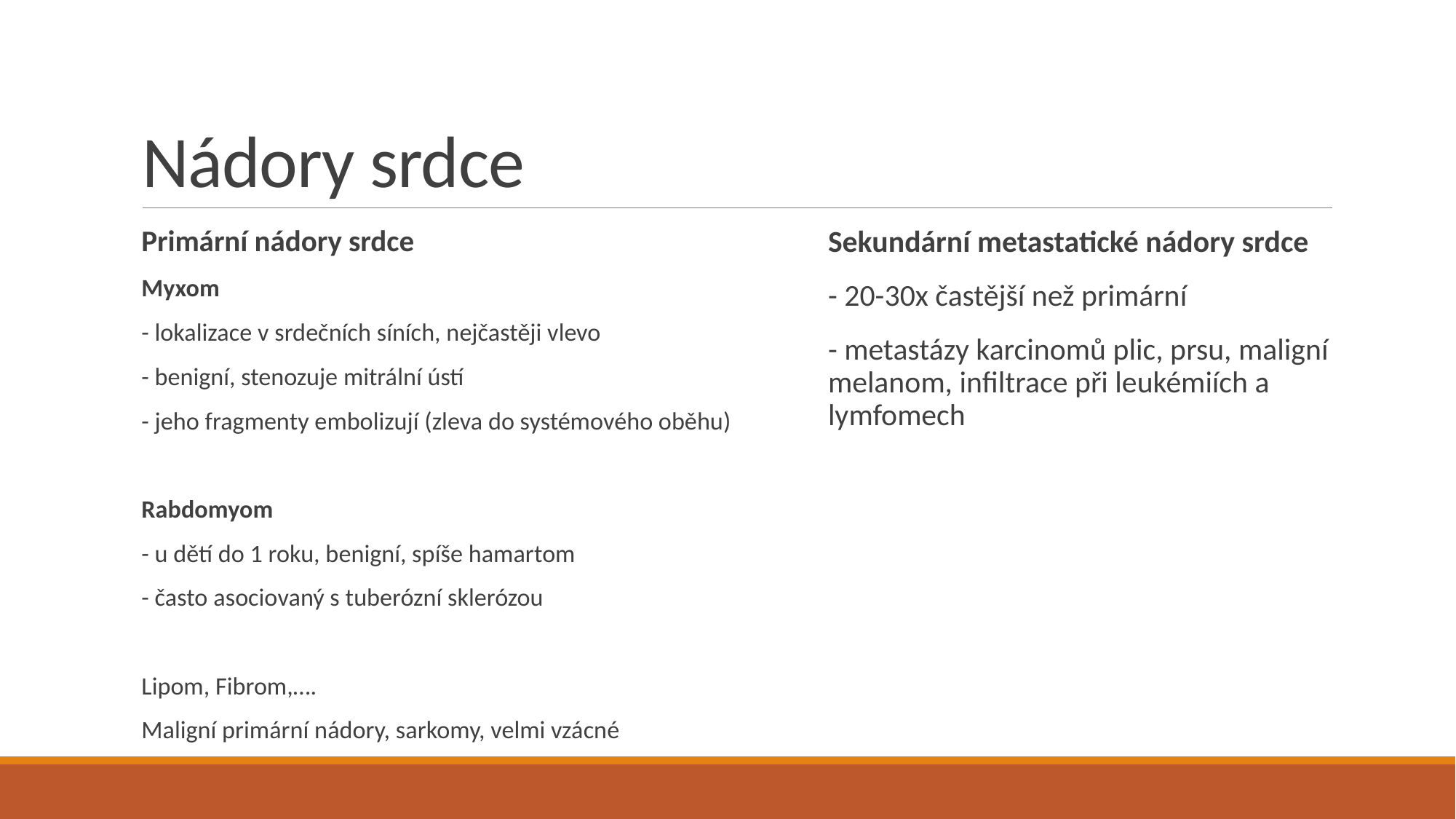

# Nádory srdce
Primární nádory srdce
Myxom
- lokalizace v srdečních síních, nejčastěji vlevo
- benigní, stenozuje mitrální ústí
- jeho fragmenty embolizují (zleva do systémového oběhu)

Rabdomyom
- u dětí do 1 roku, benigní, spíše hamartom
- často asociovaný s tuberózní sklerózou

Lipom, Fibrom,….
Maligní primární nádory, sarkomy, velmi vzácné
Sekundární metastatické nádory srdce
- 20-30x častější než primární
- metastázy karcinomů plic, prsu, maligní melanom, infiltrace při leukémiích a lymfomech